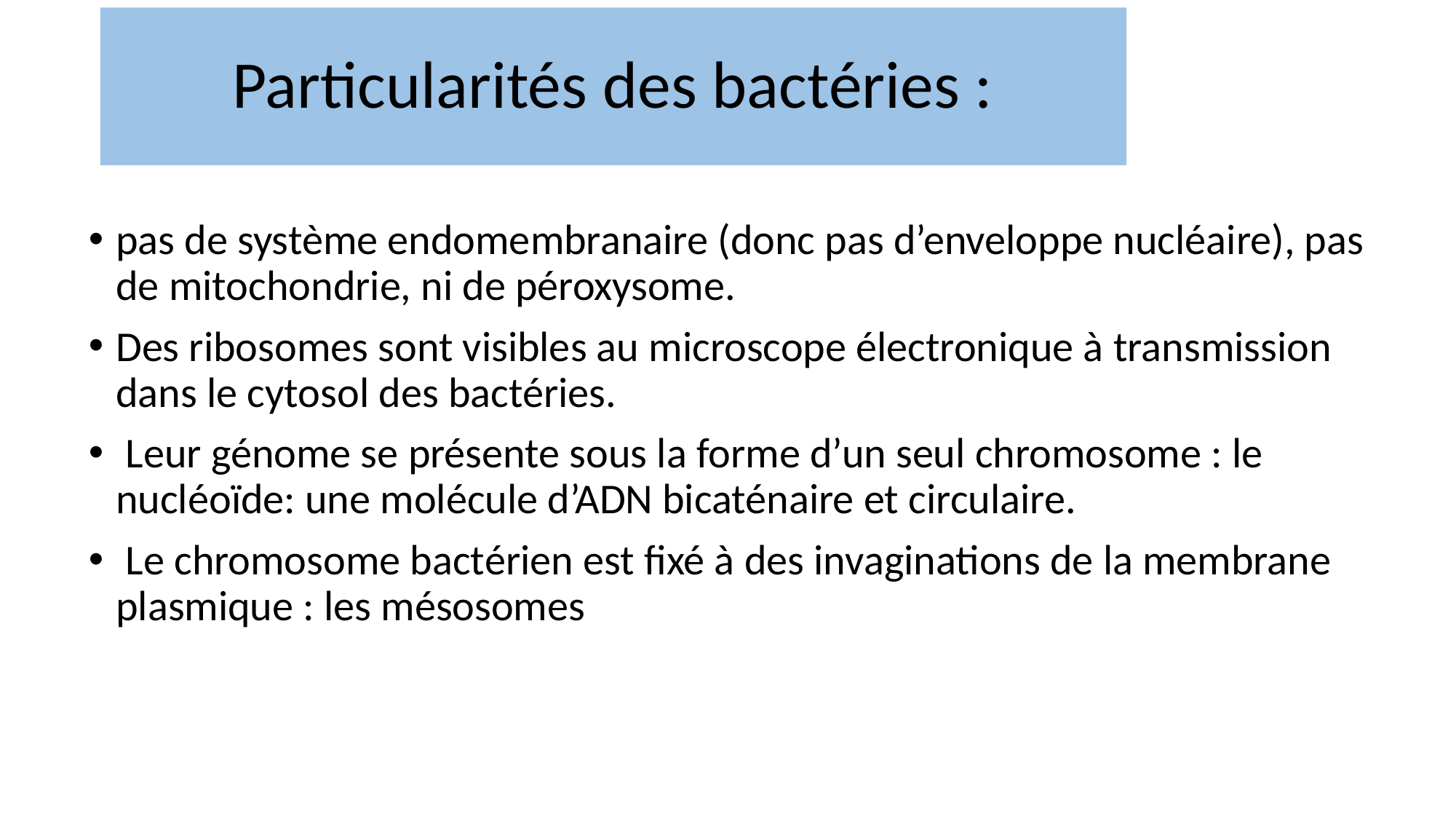

# Particularités des bactéries :
pas de système endomembranaire (donc pas d’enveloppe nucléaire), pas de mitochondrie, ni de péroxysome.
Des ribosomes sont visibles au microscope électronique à transmission dans le cytosol des bactéries.
 Leur génome se présente sous la forme d’un seul chromosome : le nucléoïde: une molécule d’ADN bicaténaire et circulaire.
 Le chromosome bactérien est fixé à des invaginations de la membrane plasmique : les mésosomes